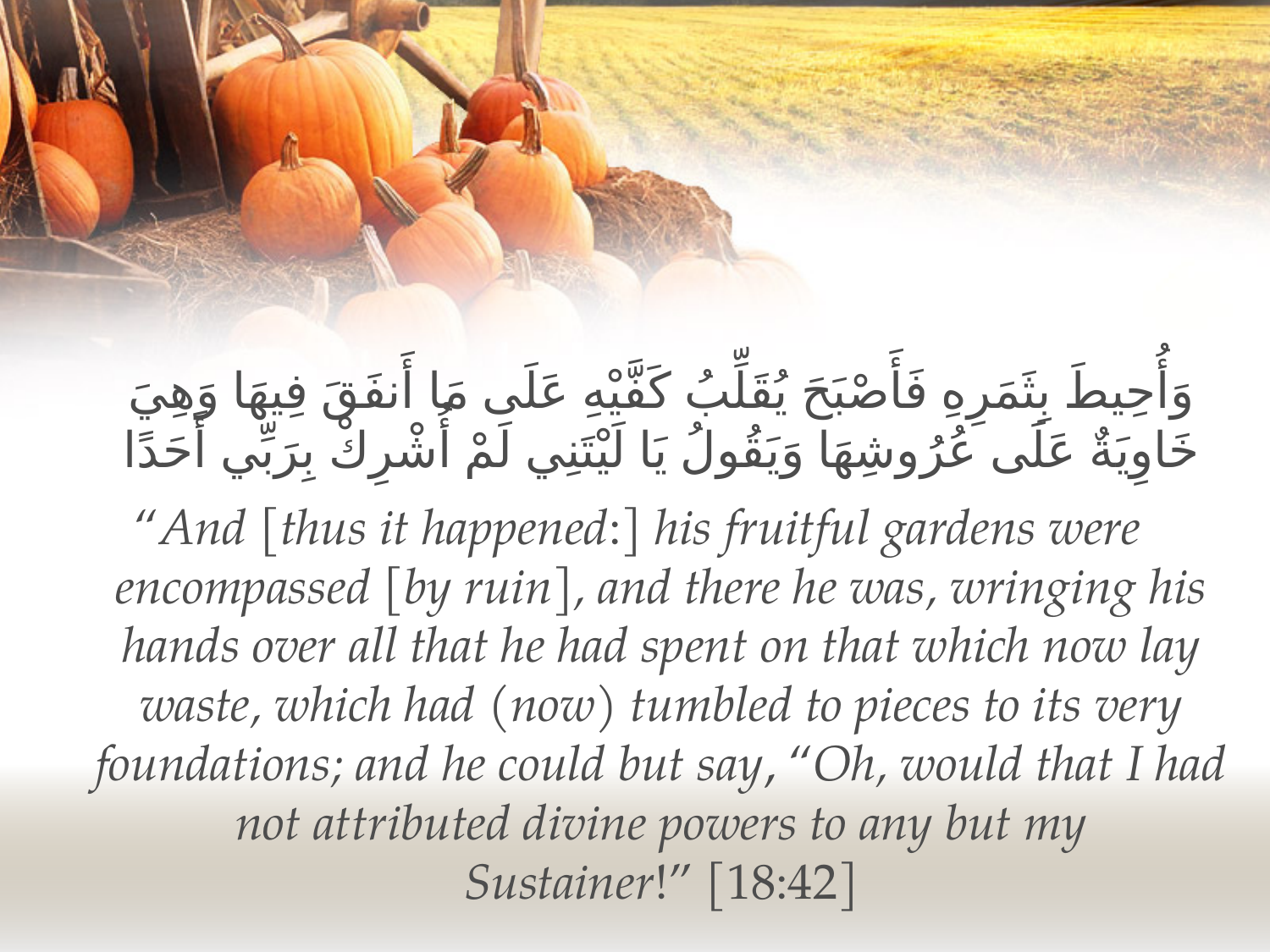

وَأُحِيطَ بِثَمَرِهِ فَأَصْبَحَ يُقَلِّبُ كَفَّيْهِ عَلَى مَا أَنفَقَ فِيهَا وَهِيَ خَاوِيَةٌ عَلَى عُرُوشِهَا وَيَقُولُ يَا لَيْتَنِي لَمْ أُشْرِكْ بِرَبِّي أَحَدًا
“And [thus it happened:] his fruitful gardens were encompassed [by ruin], and there he was, wringing his hands over all that he had spent on that which now lay waste, which had (now) tumbled to pieces to its very foundations; and he could but say, “Oh, would that I had not attributed divine powers to any but my Sustainer!” [18:42]